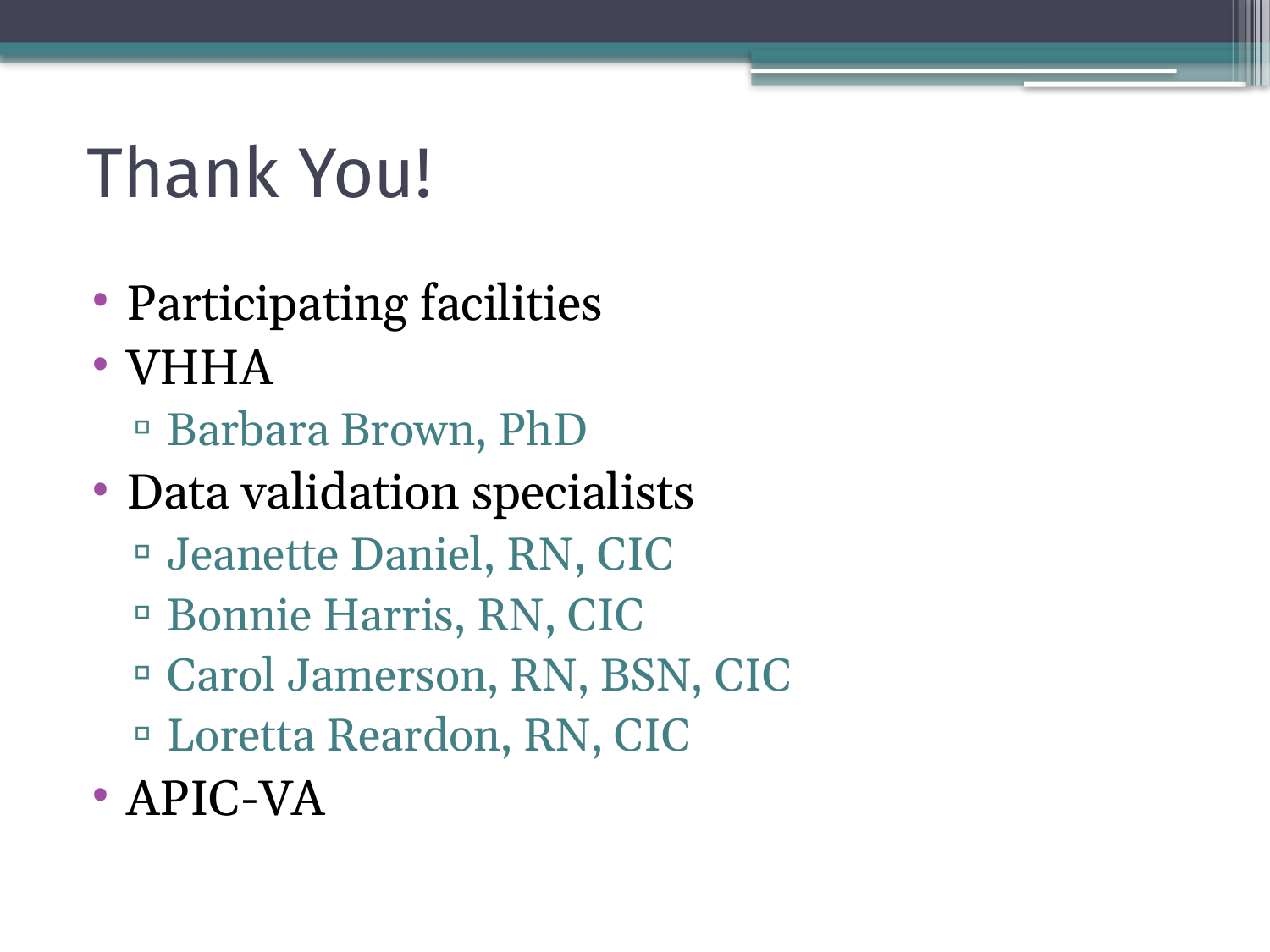

# Thank You!
Participating facilities
VHHA
Barbara Brown, PhD
Data validation specialists
Jeanette Daniel, RN, CIC
Bonnie Harris, RN, CIC
Carol Jamerson, RN, BSN, CIC
Loretta Reardon, RN, CIC
APIC-VA